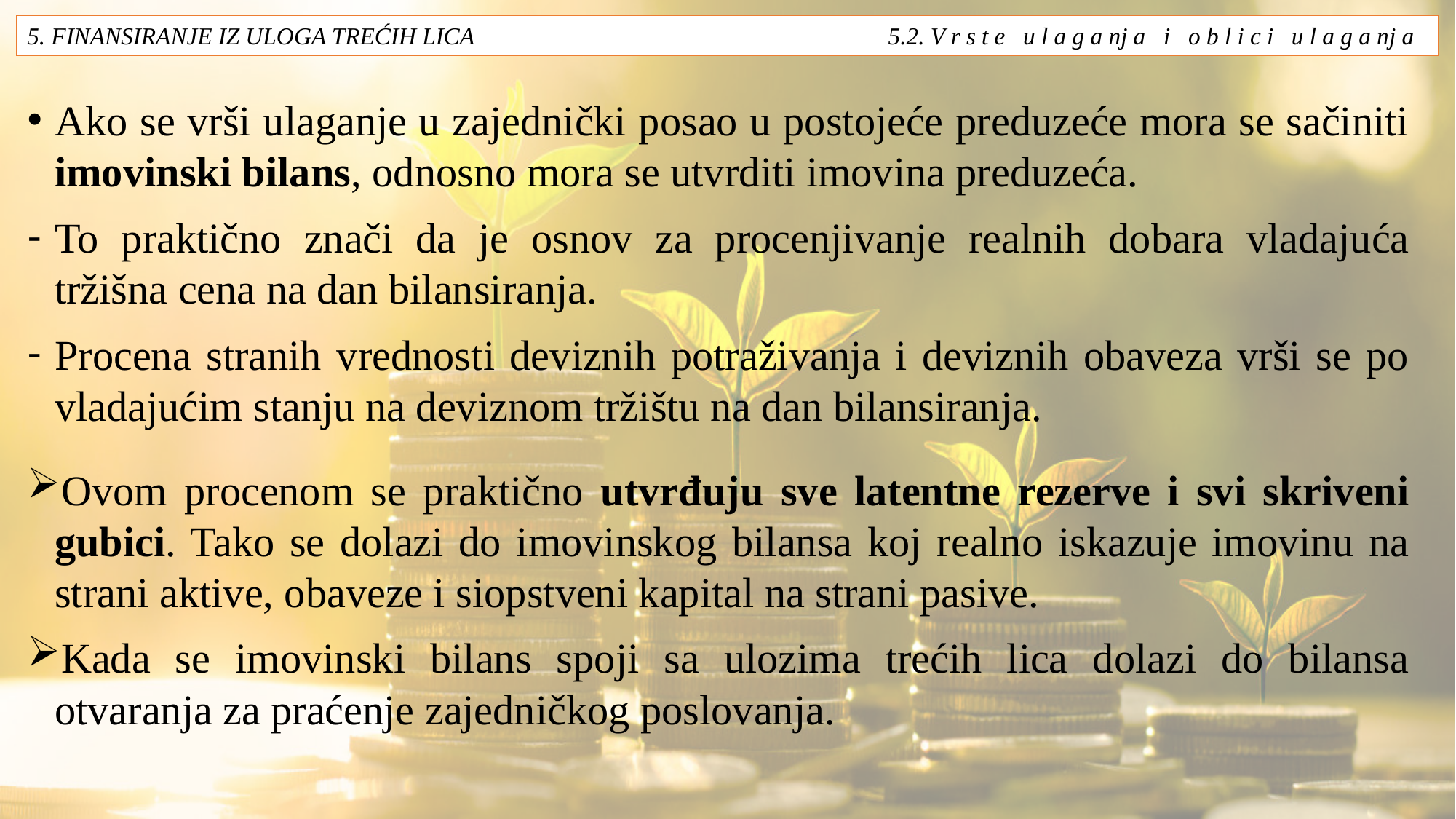

5. FINANSIRANJE IZ ULOGA TREĆIH LICA                                                                     5.2. V r s t e   u l a g a nj a   i   o b l i c i   u l a g a nj a
Ako se vrši ulaganje u zajednički posao u postojeće preduzeće mora se sačiniti imovinski bilans, odnosno mora se utvrditi imovina preduzeća.
To praktično znači da je osnov za procenjivanje realnih dobara vladajuća tržišna cena na dan bilansiranja.
Procena stranih vrednosti deviznih potraživanja i deviznih obaveza vrši se po vladajućim stanju na deviznom tržištu na dan bilansiranja.
Ovom procenom se praktično utvrđuju sve latentne rezerve i svi skriveni gubici. Tako se dolazi do imovinskog bilansa koj realno iskazuje imovinu na strani aktive, obaveze i siopstveni kapital na strani pasive.
Kada se imovinski bilans spoji sa ulozima trećih lica dolazi do bilansa otvaranja za praćenje zajedničkog poslovanja.